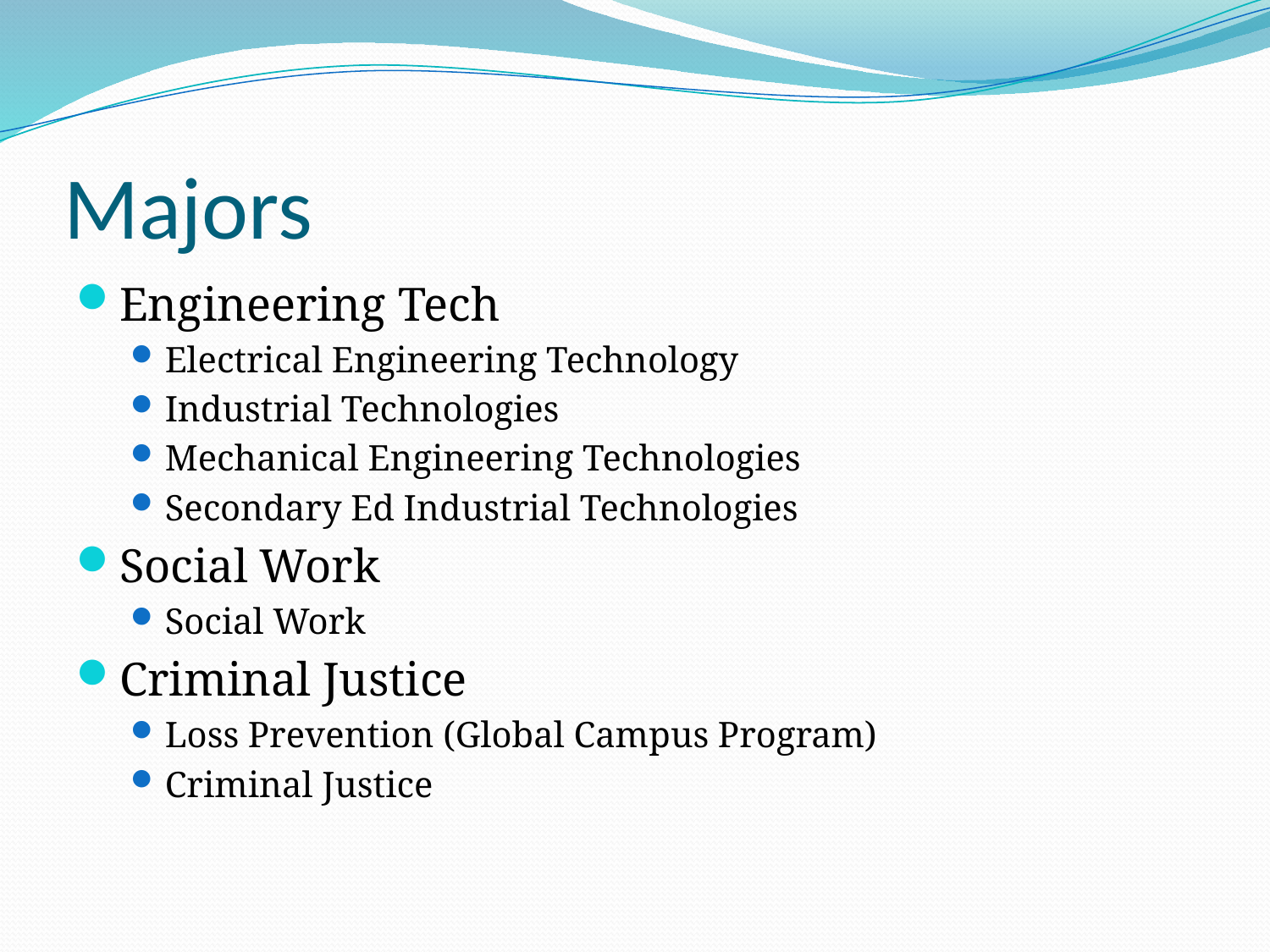

# Majors
Engineering Tech
Electrical Engineering Technology
Industrial Technologies
Mechanical Engineering Technologies
Secondary Ed Industrial Technologies
Social Work
Social Work
Criminal Justice
Loss Prevention (Global Campus Program)
Criminal Justice